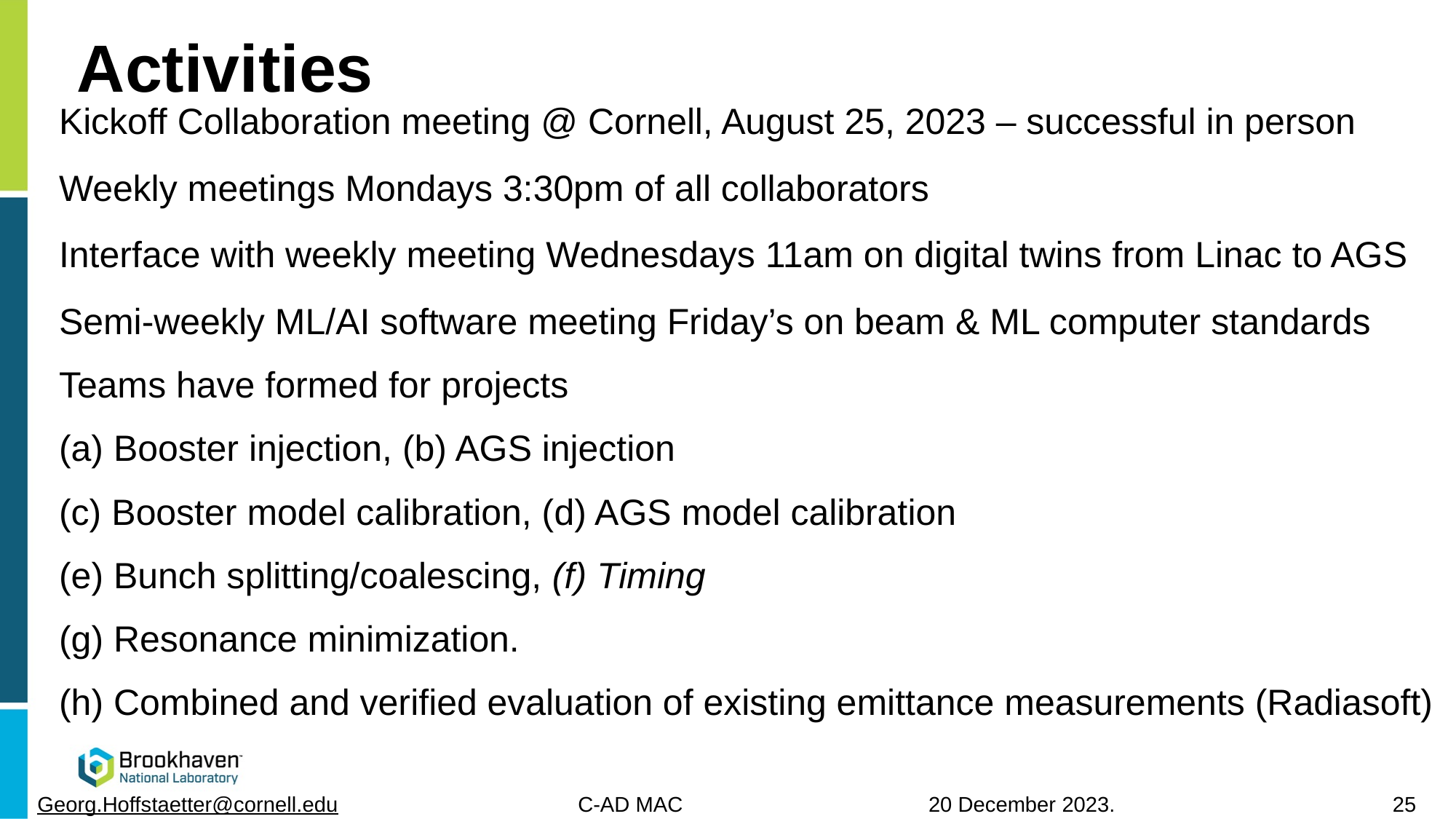

# Activities
Kickoff Collaboration meeting @ Cornell, August 25, 2023 – successful in person
Weekly meetings Mondays 3:30pm of all collaborators
Interface with weekly meeting Wednesdays 11am on digital twins from Linac to AGS
Semi-weekly ML/AI software meeting Friday’s on beam & ML computer standards
Teams have formed for projects
Booster injection, (b) AGS injection
(c) Booster model calibration, (d) AGS model calibration
(e) Bunch splitting/coalescing, (f) Timing
(g) Resonance minimization.
(h) Combined and verified evaluation of existing emittance measurements (Radiasoft)